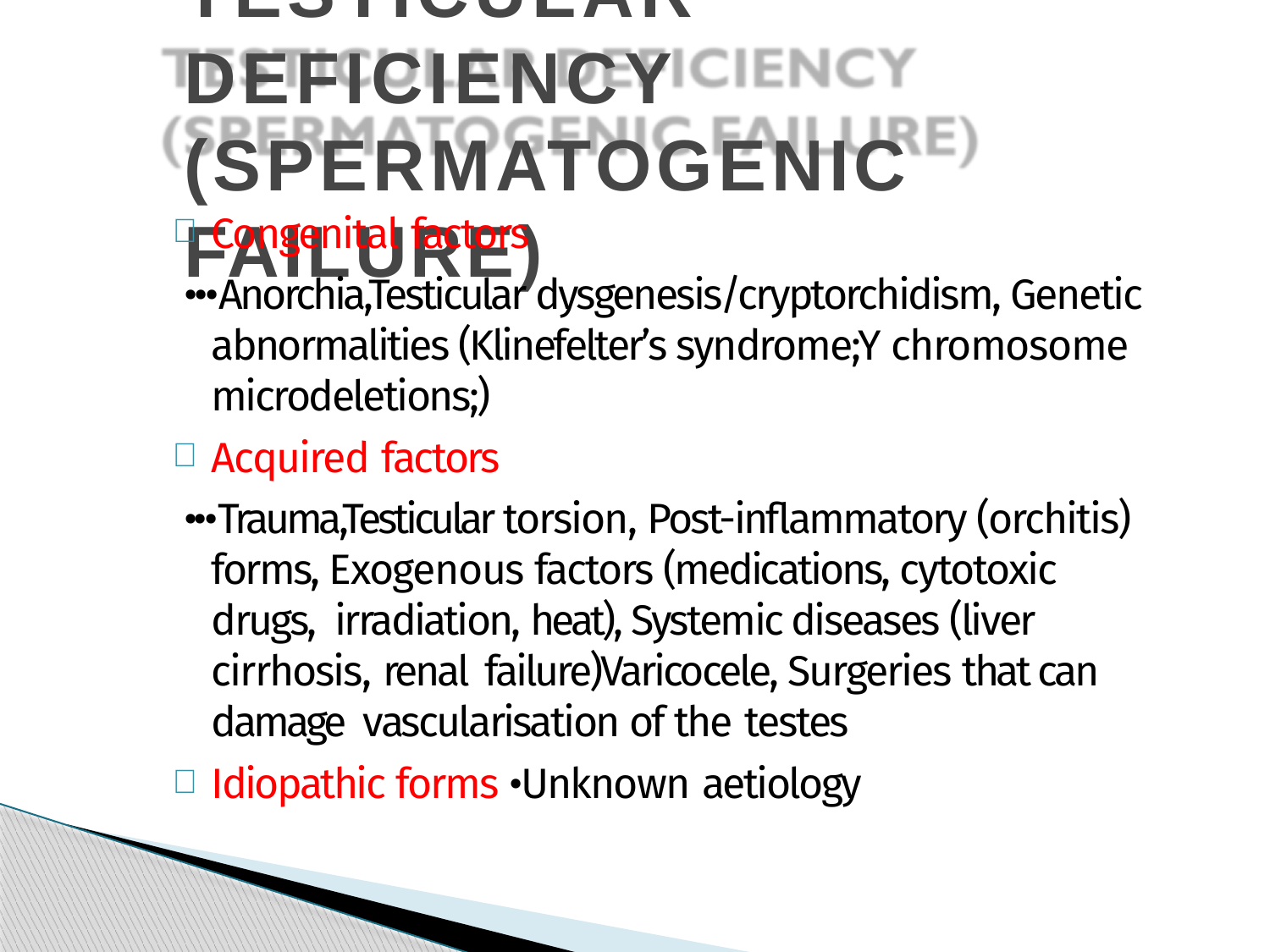

# TESTICULAR DEFICIENCY  (SPERMATOGENIC FAILURE)
Congenital factors
•••Anorchia,Testicular dysgenesis/cryptorchidism, Genetic  abnormalities (Klinefelter’s syndrome;Y chromosome  microdeletions;)
Acquired factors
•••Trauma,Testicular torsion, Post-inflammatory (orchitis)  forms, Exogenous factors (medications, cytotoxic drugs,  irradiation, heat), Systemic diseases (liver cirrhosis, renal  failure)Varicocele, Surgeries that can damage  vascularisation of the testes
Idiopathic forms •Unknown aetiology